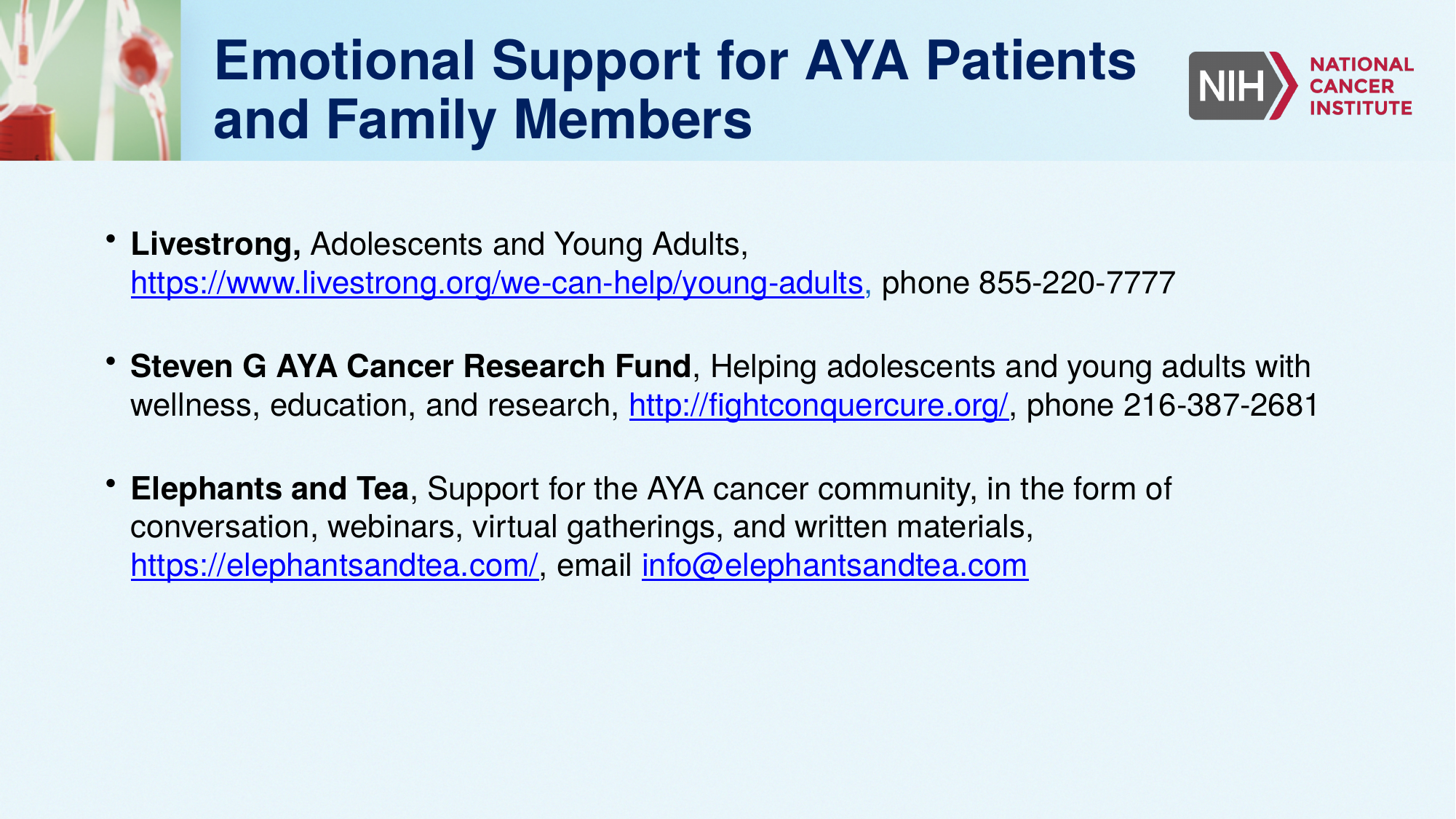

# Emotional Support for AYA Patients and Family Members
Livestrong, Adolescents and Young Adults, https://www.livestrong.org/we-can-help/young-adults, phone 855-220-7777

Steven G AYA Cancer Research Fund, Helping adolescents and young adults with wellness, education, and research, http://fightconquercure.org/, phone 216-387-2681

Elephants and Tea, Support for the AYA cancer community, in the form of conversation, webinars, virtual gatherings, and written materials, https://elephantsandtea.com/, email info@elephantsandtea.com